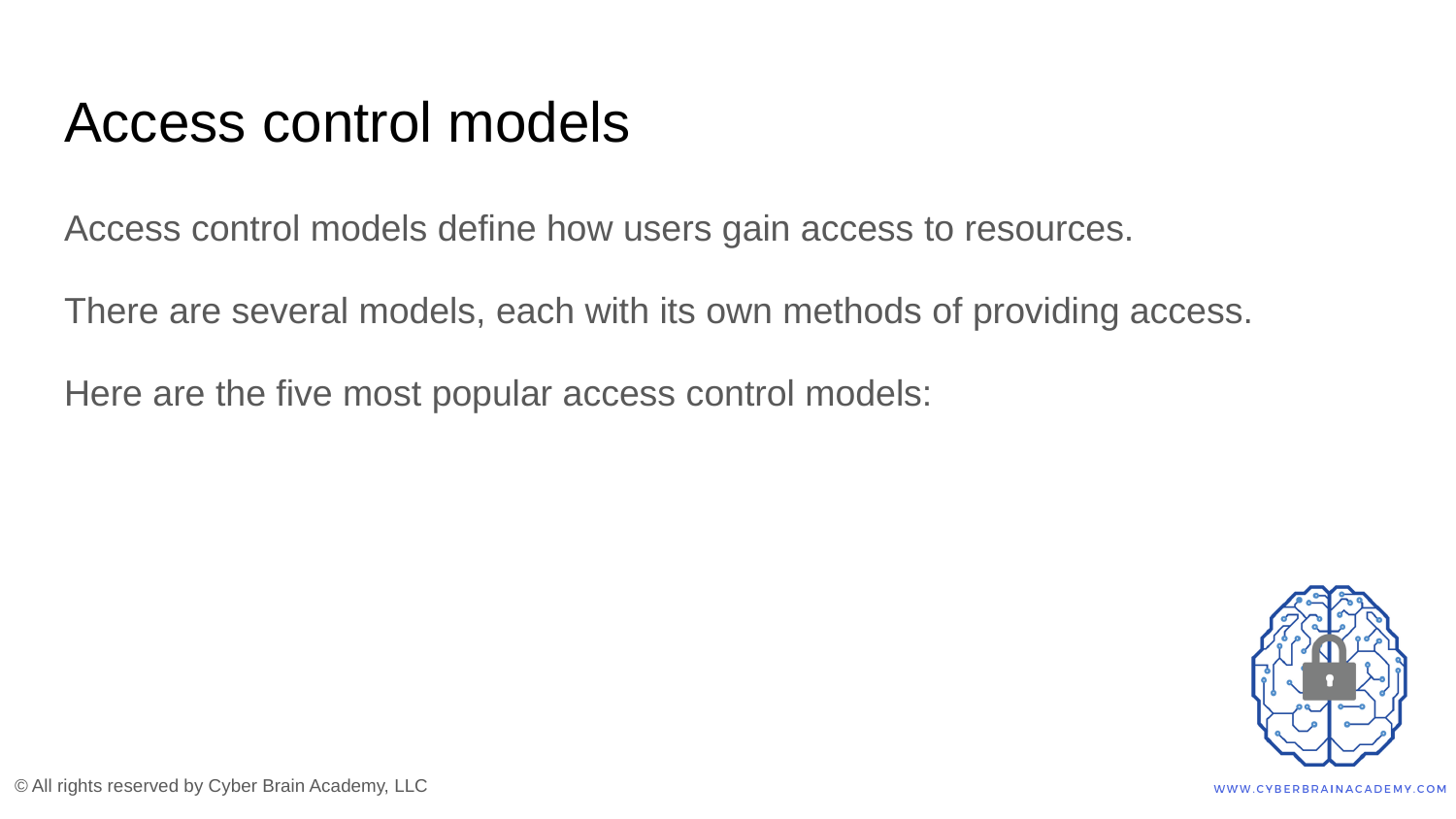

# Access control models

Access control models define how users gain access to resources.
There are several models, each with its own methods of providing access.
Here are the five most popular access control models: